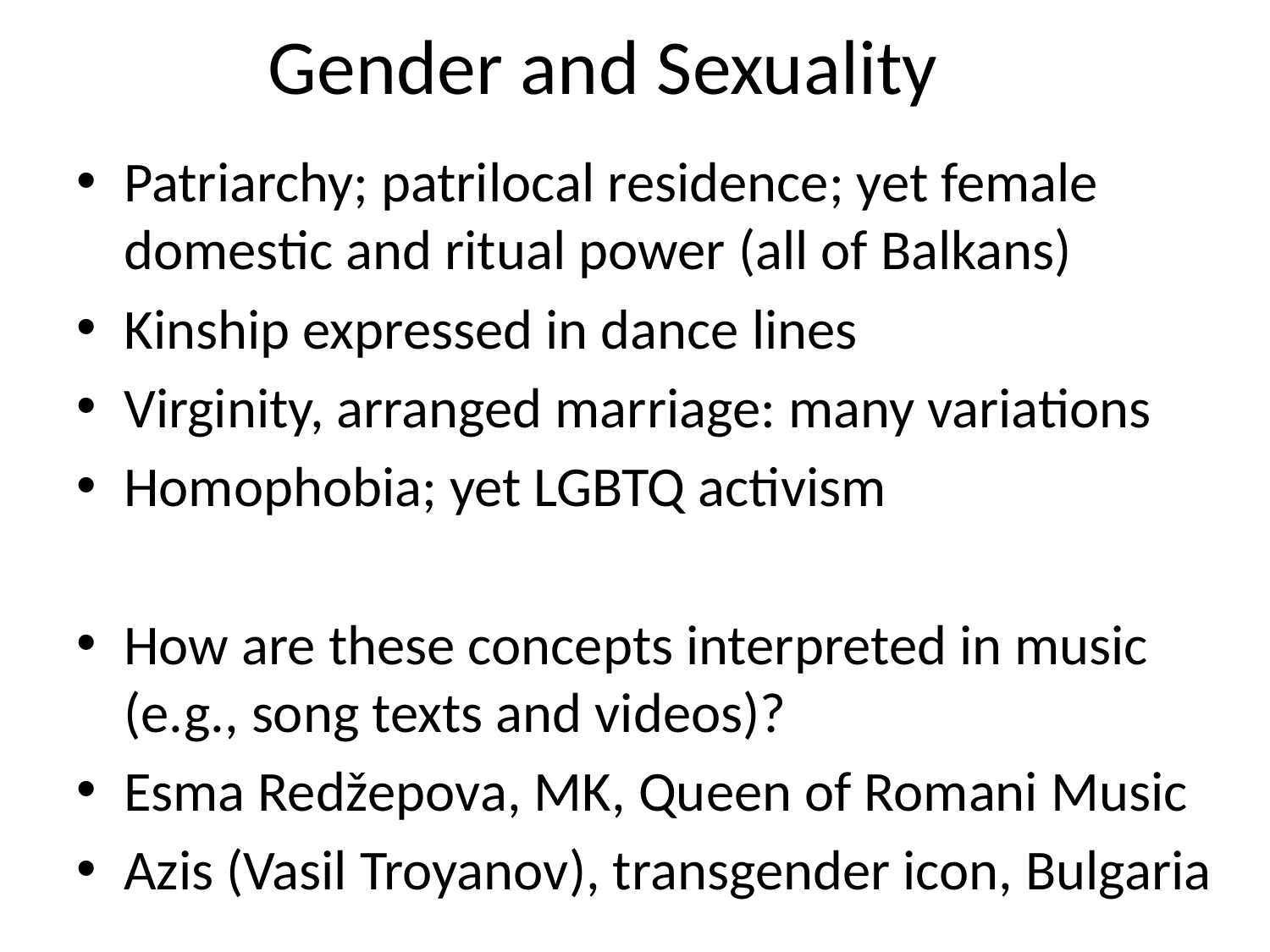

# Gender and Sexuality
Patriarchy; patrilocal residence; yet female domestic and ritual power (all of Balkans)
Kinship expressed in dance lines
Virginity, arranged marriage: many variations
Homophobia; yet LGBTQ activism

How are these concepts interpreted in music (e.g., song texts and videos)?
Esma Redžepova, MK, Queen of Romani Music
Azis (Vasil Troyanov), transgender icon, Bulgaria